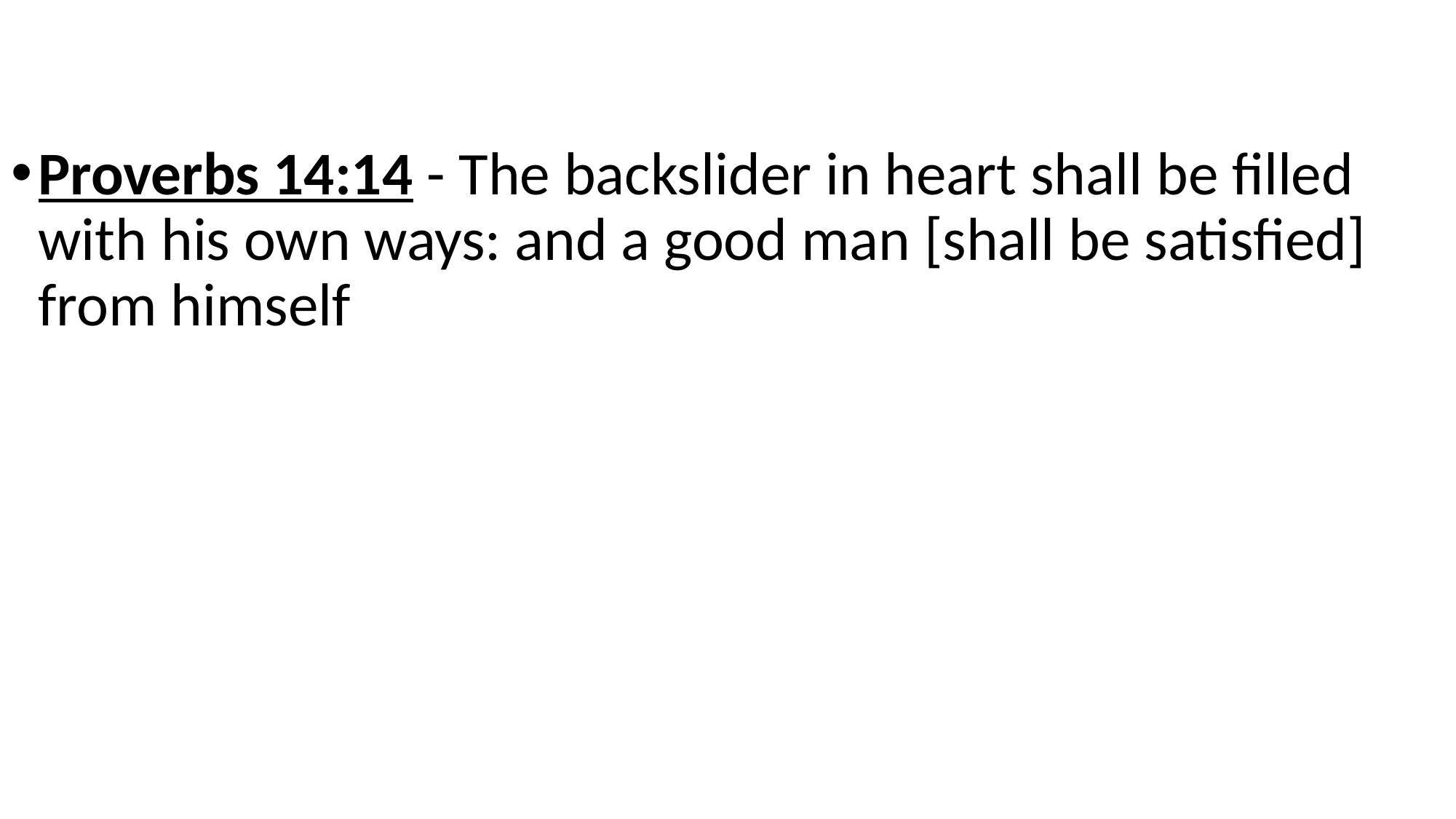

Proverbs 14:14 - The backslider in heart shall be filled with his own ways: and a good man [shall be satisfied] from himself